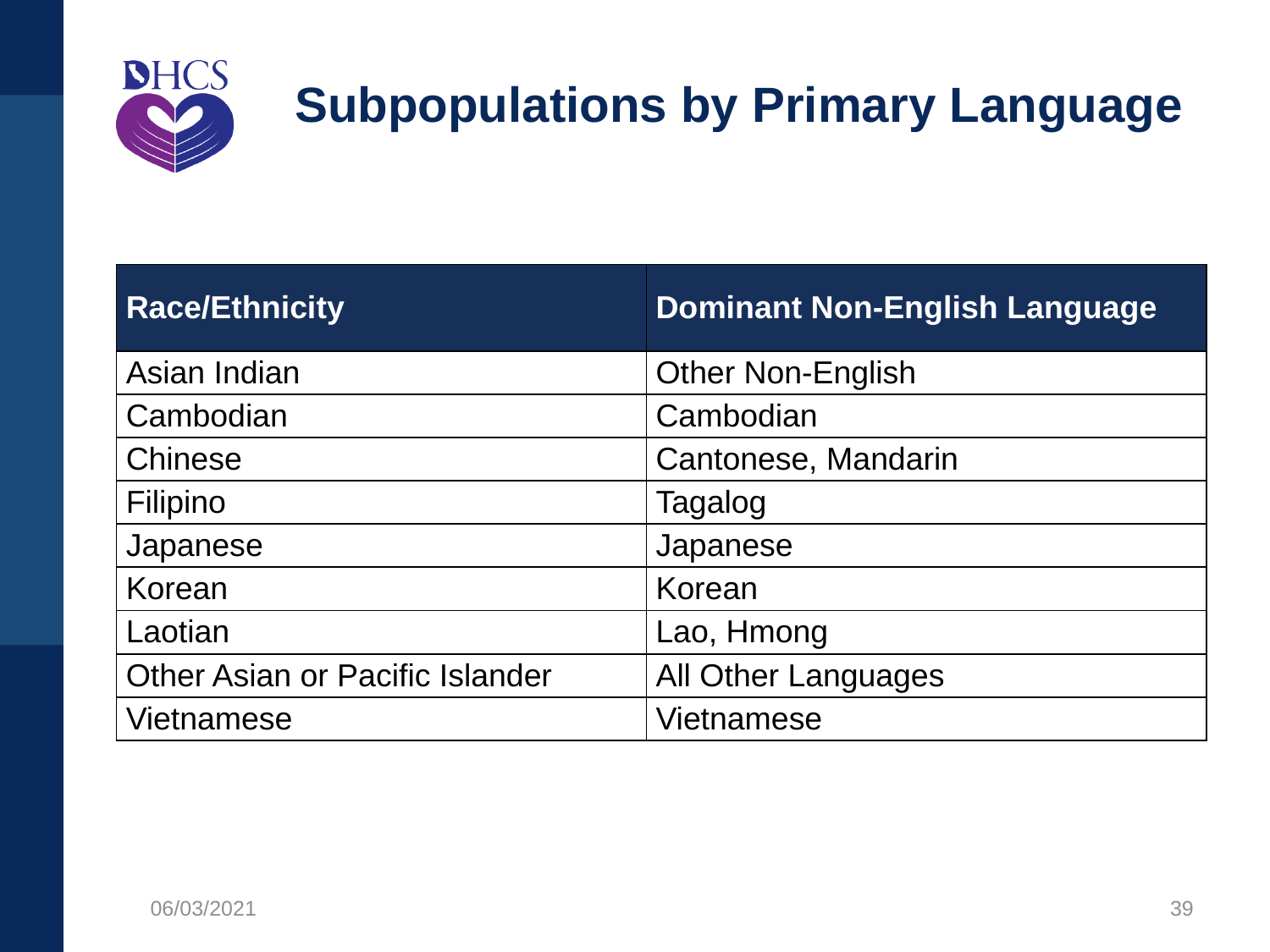

# Subpopulations by Primary Language
| Race/Ethnicity | Dominant Non-English Language |
| --- | --- |
| Asian Indian | Other Non-English |
| Cambodian | Cambodian |
| Chinese | Cantonese, Mandarin |
| Filipino | Tagalog |
| Japanese | Japanese |
| Korean | Korean |
| Laotian | Lao, Hmong |
| Other Asian or Pacific Islander | All Other Languages |
| Vietnamese | Vietnamese |
06/03/2021
39